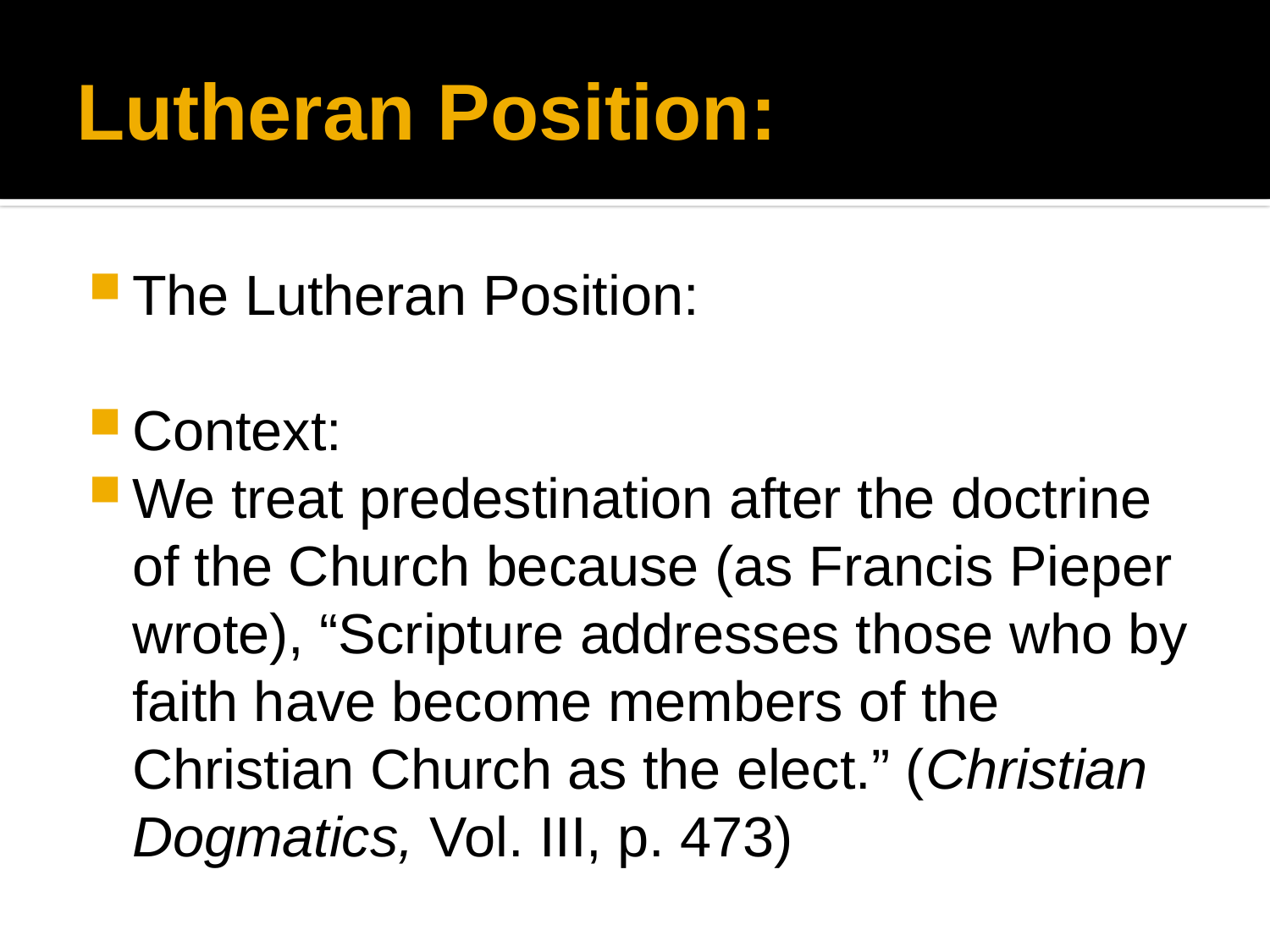

# Lutheran Position:
The Lutheran Position:

Context:
We treat predestination after the doctrine of the Church because (as Francis Pieper wrote), “Scripture addresses those who by faith have become members of the Christian Church as the elect.” (Christian Dogmatics, Vol. III, p. 473)